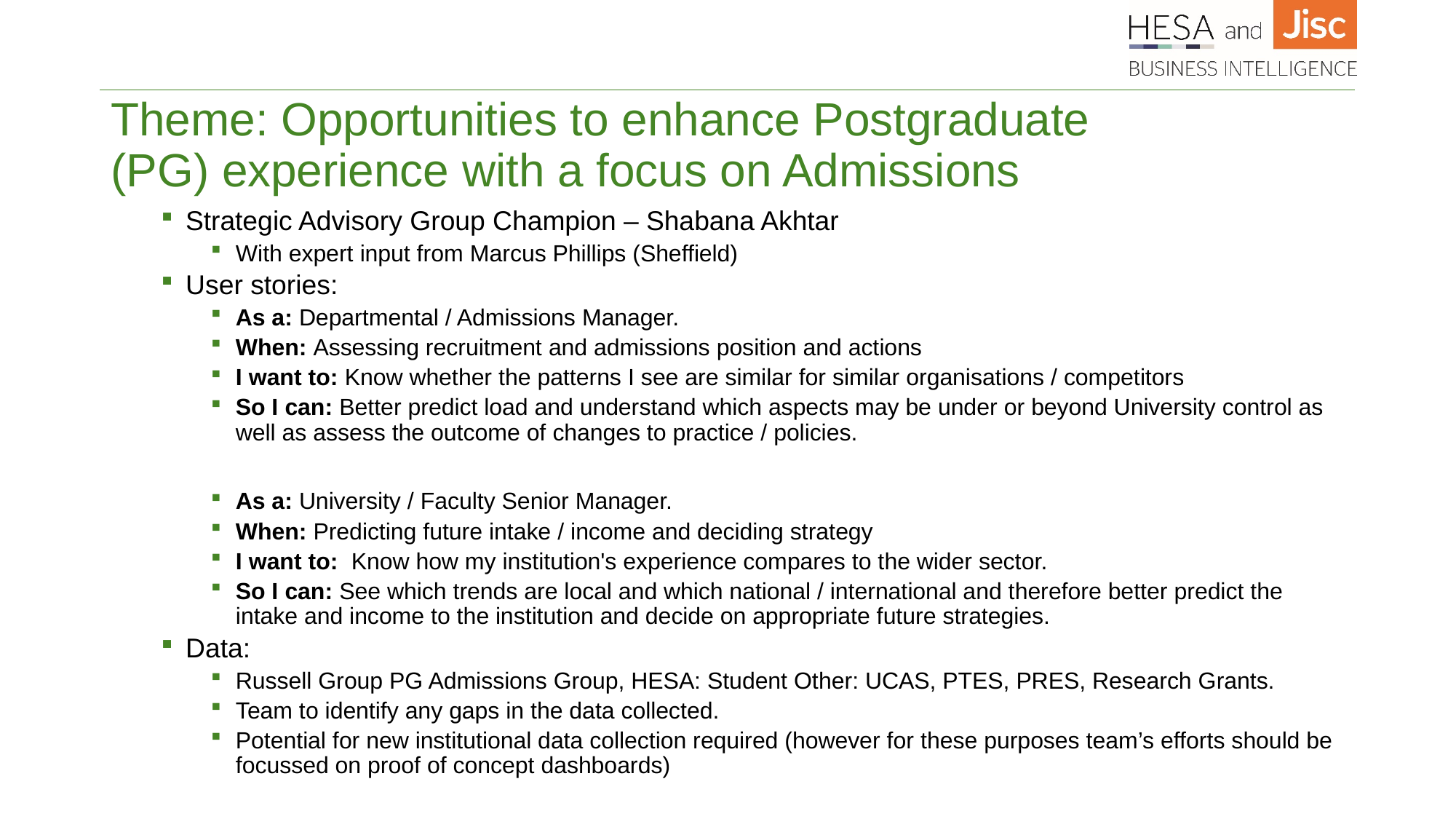

# Theme: Opportunities to enhance Postgraduate (PG) experience with a focus on Admissions
Strategic Advisory Group Champion – Shabana Akhtar
With expert input from Marcus Phillips (Sheffield)
User stories:
As a: Departmental / Admissions Manager.
When: Assessing recruitment and admissions position and actions
I want to: Know whether the patterns I see are similar for similar organisations / competitors
So I can: Better predict load and understand which aspects may be under or beyond University control as well as assess the outcome of changes to practice / policies.

As a: University / Faculty Senior Manager.
When: Predicting future intake / income and deciding strategy
I want to:  Know how my institution's experience compares to the wider sector.
So I can: See which trends are local and which national / international and therefore better predict the intake and income to the institution and decide on appropriate future strategies.
Data:
Russell Group PG Admissions Group, HESA: Student Other: UCAS, PTES, PRES, Research Grants.
Team to identify any gaps in the data collected.
Potential for new institutional data collection required (however for these purposes team’s efforts should be focussed on proof of concept dashboards)